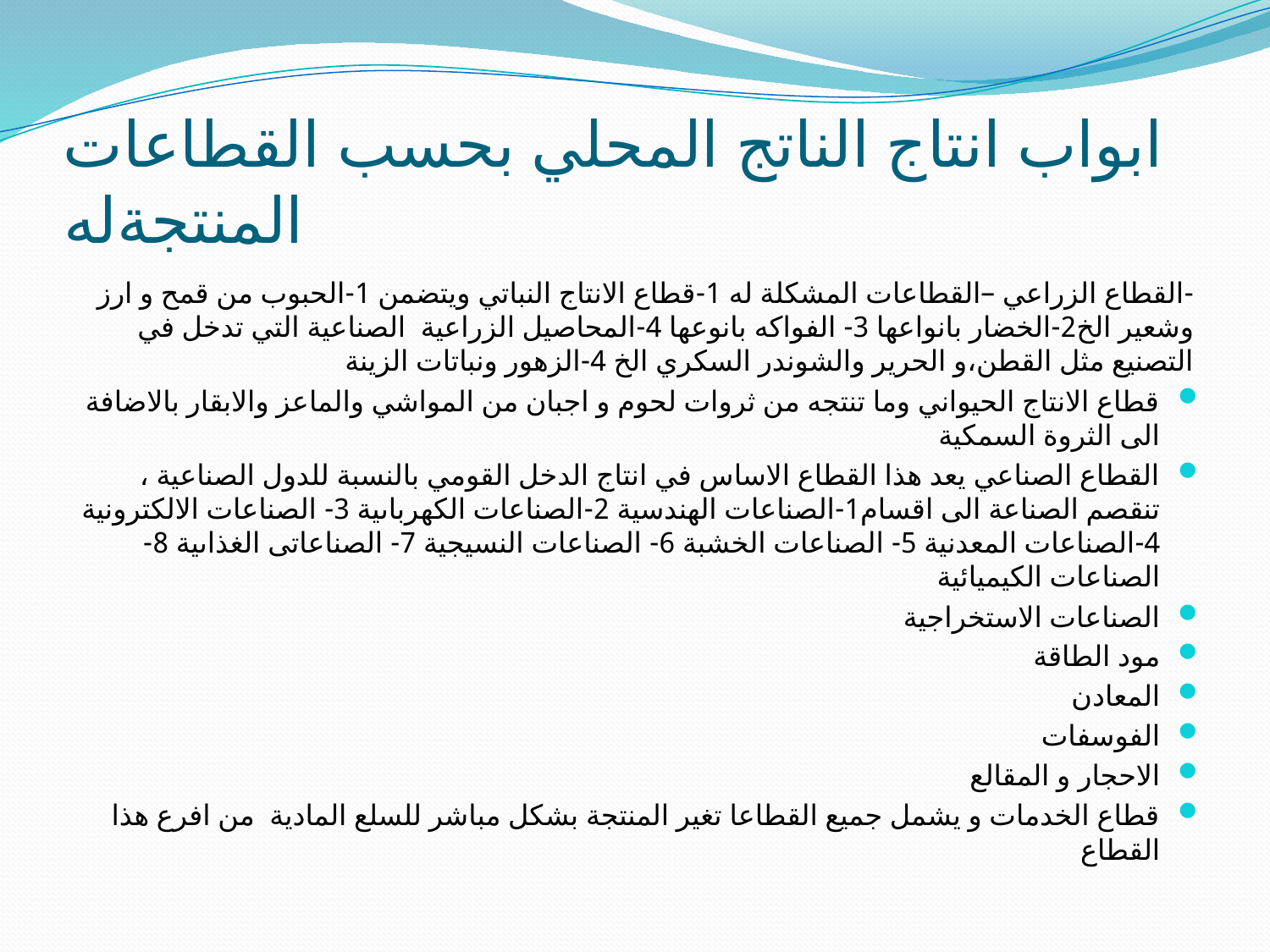

# ابواب انتاج الناتج المحلي بحسب القطاعات المنتجةله
-القطاع الزراعي –القطاعات المشكلة له 1-قطاع الانتاج النباتي ويتضمن 1-الحبوب من قمح و ارز وشعير الخ2-الخضار بانواعها 3- الفواكه بانوعها 4-المحاصيل الزراعية  الصناعية التي تدخل في التصنيع مثل القطن،و الحرير والشوندر السكري الخ 4-الزهور ونباتات الزينة
قطاع الانتاج الحيواني وما تنتجه من ثروات لحوم و اجبان من المواشي والماعز والابقار بالاضافة الى الثروة السمكية
القطاع الصناعي يعد هذا القطاع الاساس في انتاج الدخل القومي بالنسبة للدول الصناعية ، تنقصم الصناعة الى اقسام1-الصناعات الهندسية 2-الصناعات الكهرباىية 3- الصناعات الالكترونية 4-الصناعات المعدنية 5- الصناعات الخشبة 6- الصناعات النسيجية 7- الصناعاتى الغذاىية 8- الصناعات الكيميائية
الصناعات الاستخراجية
مود الطاقة
المعادن
الفوسفات
الاحجار و المقالع
قطاع الخدمات و يشمل جميع القطاعا تغير المنتجة بشكل مباشر للسلع المادية  من افرع هذا القطاع